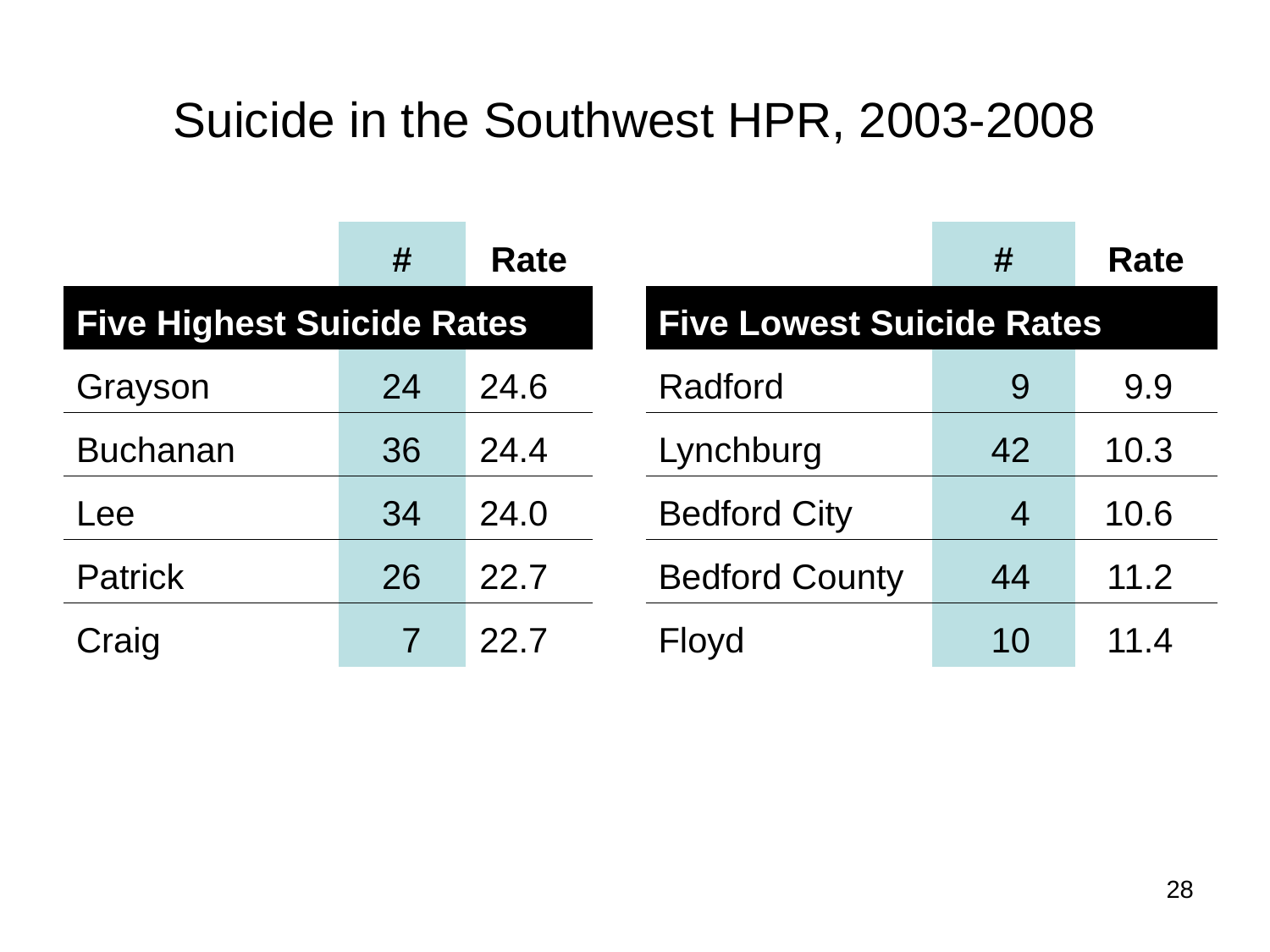

# Suicide in the Southwest HPR, 2003-2008
|  | # | Rate |
| --- | --- | --- |
| Five Highest Suicide Rates |  |  |
| Grayson | 24 | 24.6 |
| Buchanan | 36 | 24.4 |
| Lee | 34 | 24.0 |
| Patrick | 26 | 22.7 |
| Craig | 7 | 22.7 |
|  | # | Rate |
| --- | --- | --- |
| Five Lowest Suicide Rates |  |  |
| Radford | 9 | 9.9 |
| Lynchburg | 42 | 10.3 |
| Bedford City | 4 | 10.6 |
| Bedford County | 44 | 11.2 |
| Floyd | 10 | 11.4 |
28